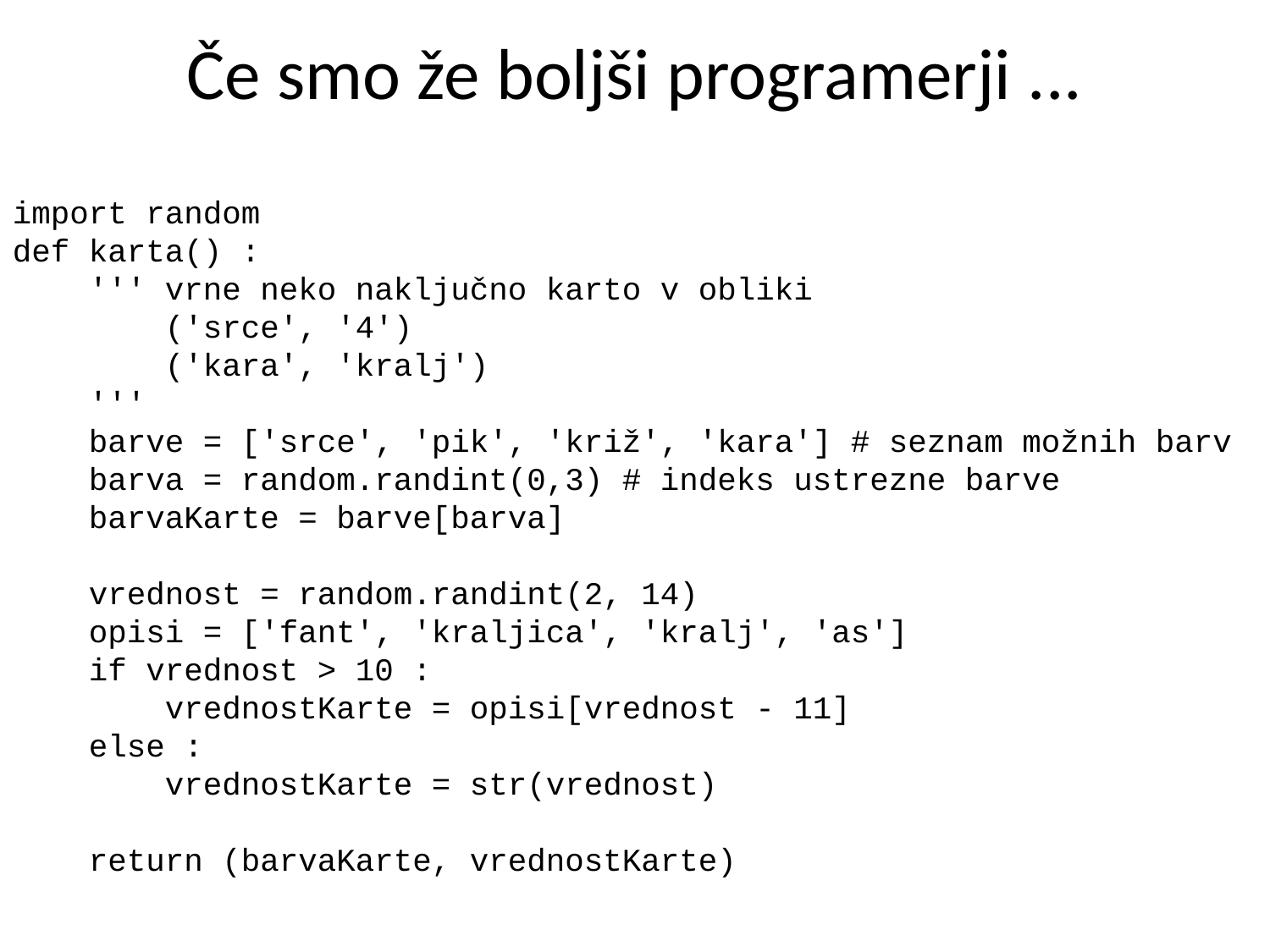

# Če smo že boljši programerji ...
import random
def karta() :
    ''' vrne neko naključno karto v obliki
        ('srce', '4')
        ('kara', 'kralj')
    '''
    barve = ['srce', 'pik', 'križ', 'kara'] # seznam možnih barv
    barva = random.randint(0,3) # indeks ustrezne barve
    barvaKarte = barve[barva]

    vrednost = random.randint(2, 14)
    opisi = ['fant', 'kraljica', 'kralj', 'as']
    if vrednost > 10 :
        vrednostKarte = opisi[vrednost - 11]
    else :
        vrednostKarte = str(vrednost)

    return (barvaKarte, vrednostKarte)